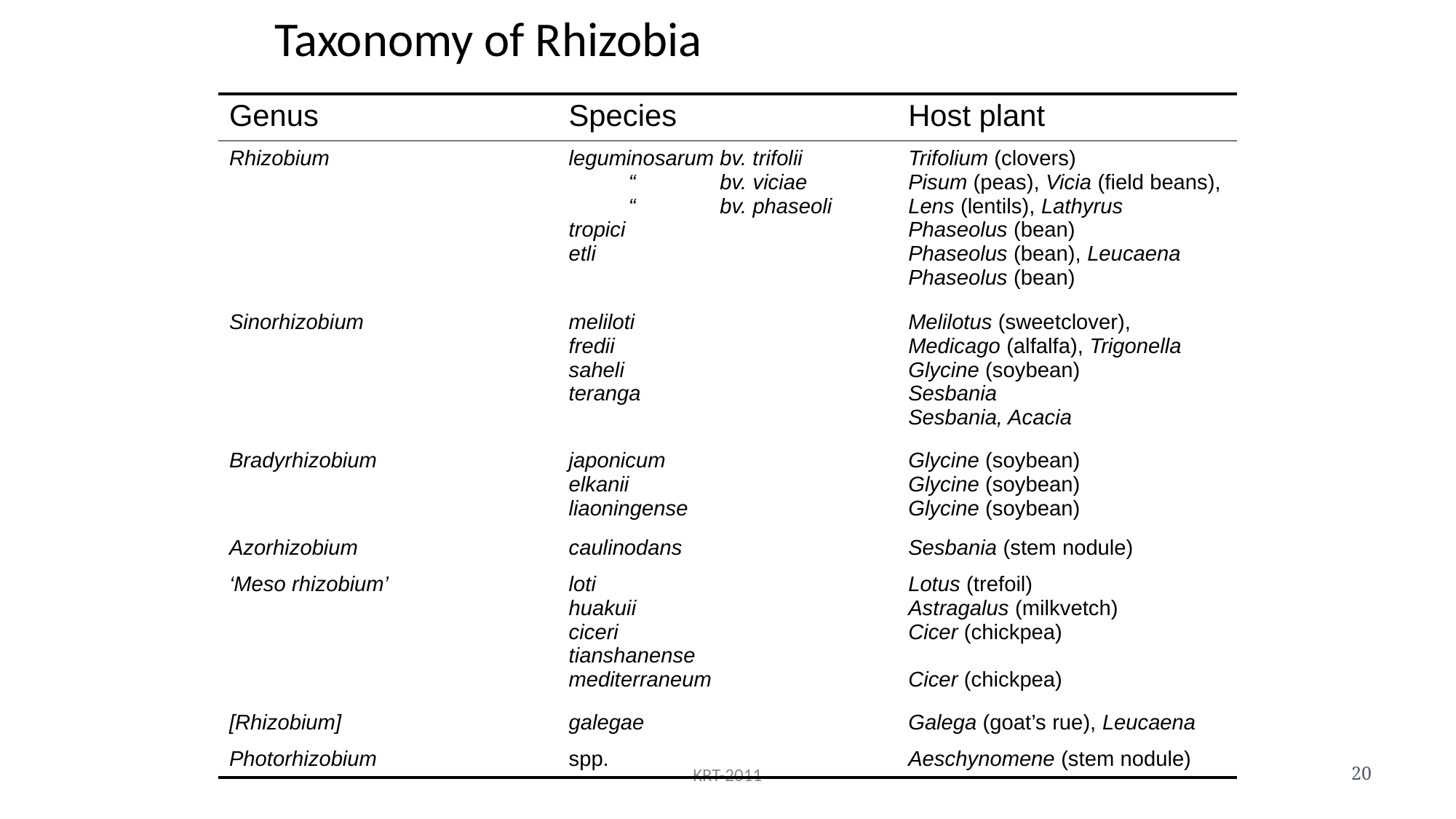

# Taxonomy of Rhizobia
| Genus | Species | Host plant |
| --- | --- | --- |
| Rhizobium | leguminosarum bv. trifolii “ bv. viciae “ bv. phaseoli tropici etli | Trifolium (clovers) Pisum (peas), Vicia (field beans), Lens (lentils), Lathyrus Phaseolus (bean) Phaseolus (bean), Leucaena Phaseolus (bean) |
| Sinorhizobium | meliloti fredii saheli teranga | Melilotus (sweetclover), Medicago (alfalfa), Trigonella Glycine (soybean) Sesbania Sesbania, Acacia |
| Bradyrhizobium | japonicum elkanii liaoningense | Glycine (soybean) Glycine (soybean) Glycine (soybean) |
| Azorhizobium | caulinodans | Sesbania (stem nodule) |
| ‘Meso rhizobium’ | loti huakuii ciceri tianshanense mediterraneum | Lotus (trefoil) Astragalus (milkvetch) Cicer (chickpea) Cicer (chickpea) |
| [Rhizobium] | galegae | Galega (goat’s rue), Leucaena |
| Photorhizobium | spp. | Aeschynomene (stem nodule) |
KRT-2011
20